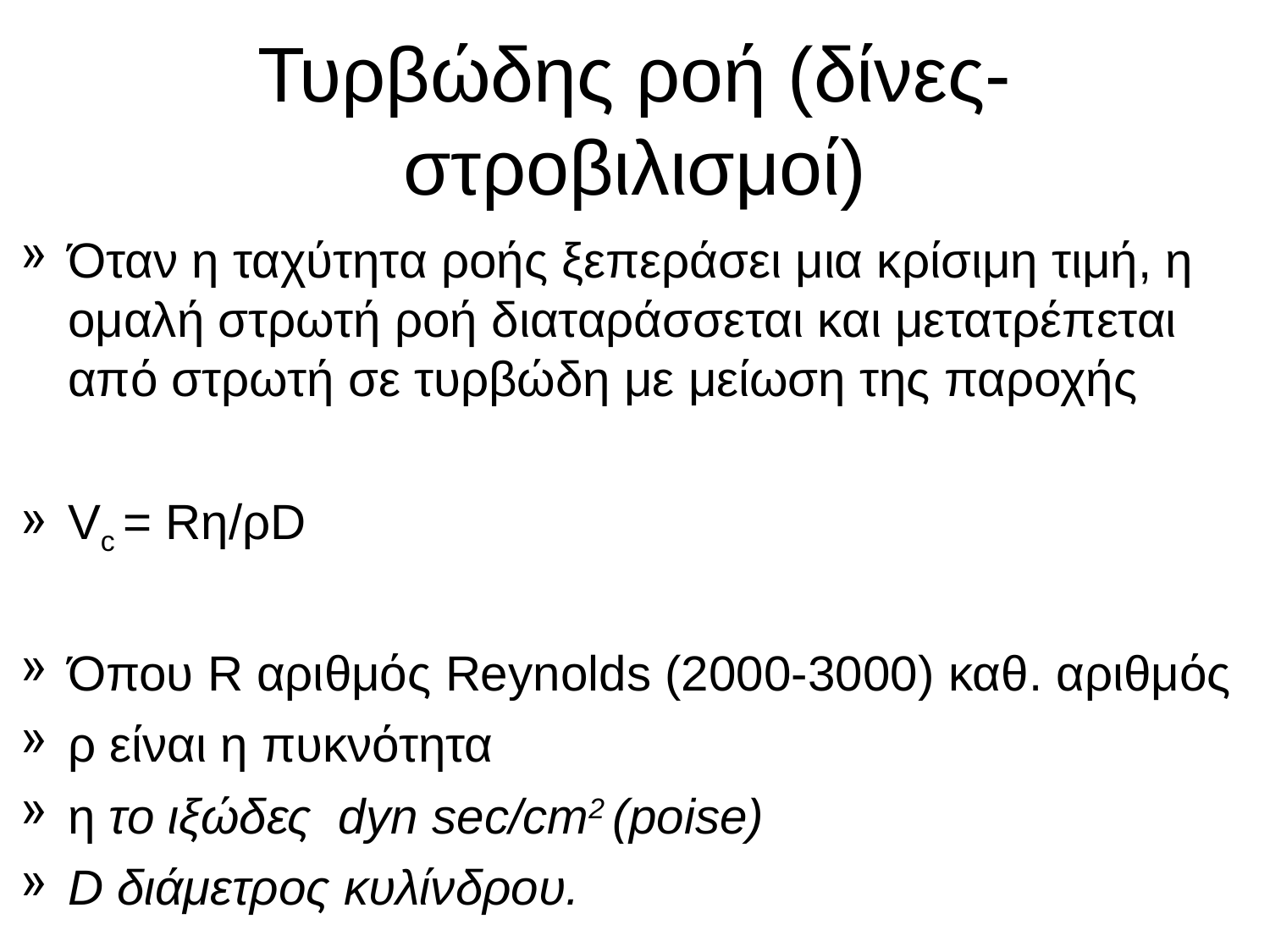

# Τυρβώδης ροή (δίνες-στροβιλισμοί)
Όταν η ταχύτητα ροής ξεπεράσει μια κρίσιμη τιμή, η ομαλή στρωτή ροή διαταράσσεται και μετατρέπεται από στρωτή σε τυρβώδη με μείωση της παροχής

Vc = Rη/ρD

Όπου R αριθμός Reynolds (2000-3000) καθ. αριθμός
ρ είναι η πυκνότητα
η το ιξώδες  dyn sec/cm2 (poise)
D διάμετρος κυλίνδρου.